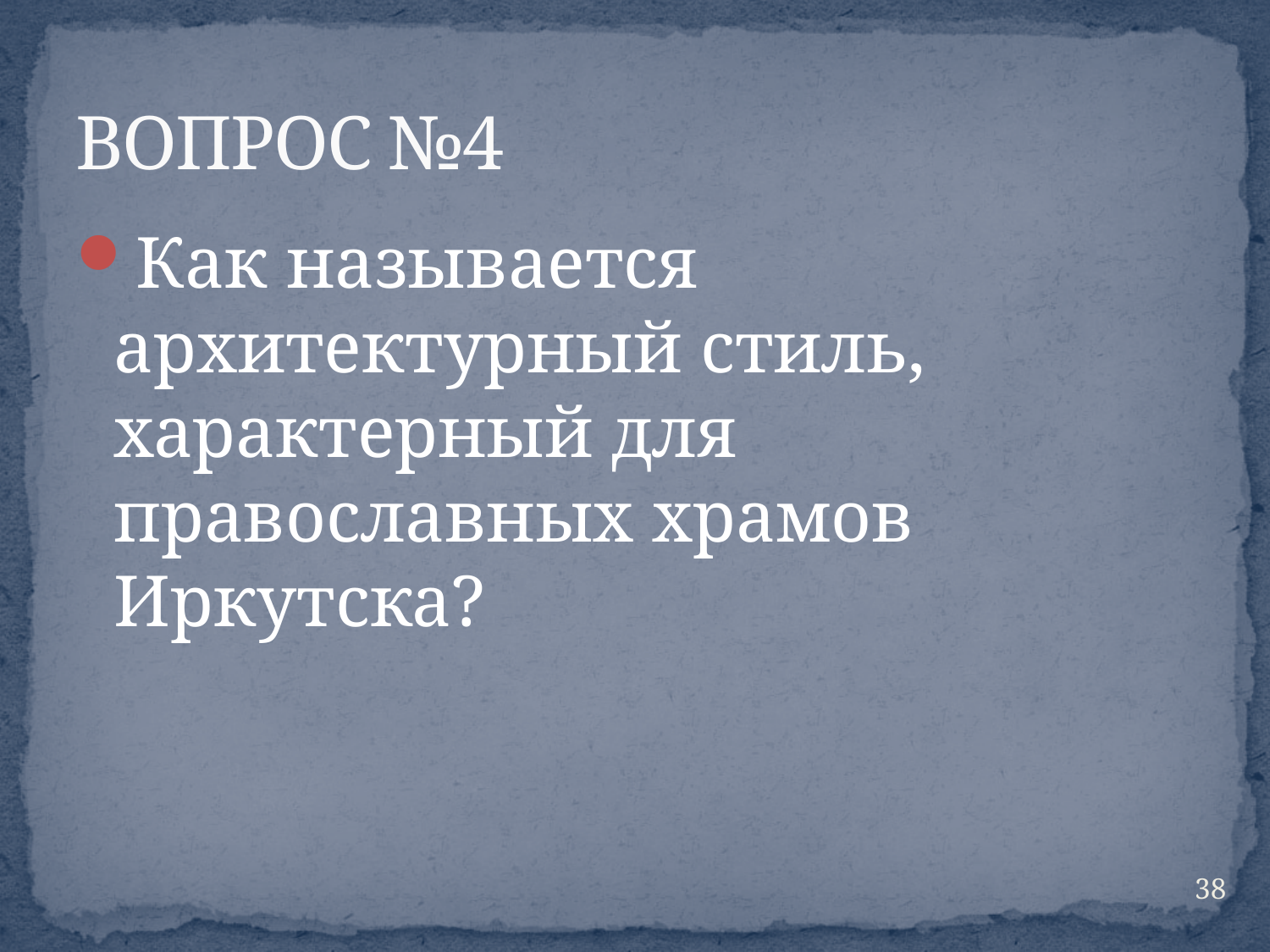

# ВОПРОС №4
Как называется  архитектурный стиль, характерный для православных храмов Иркутска?
38